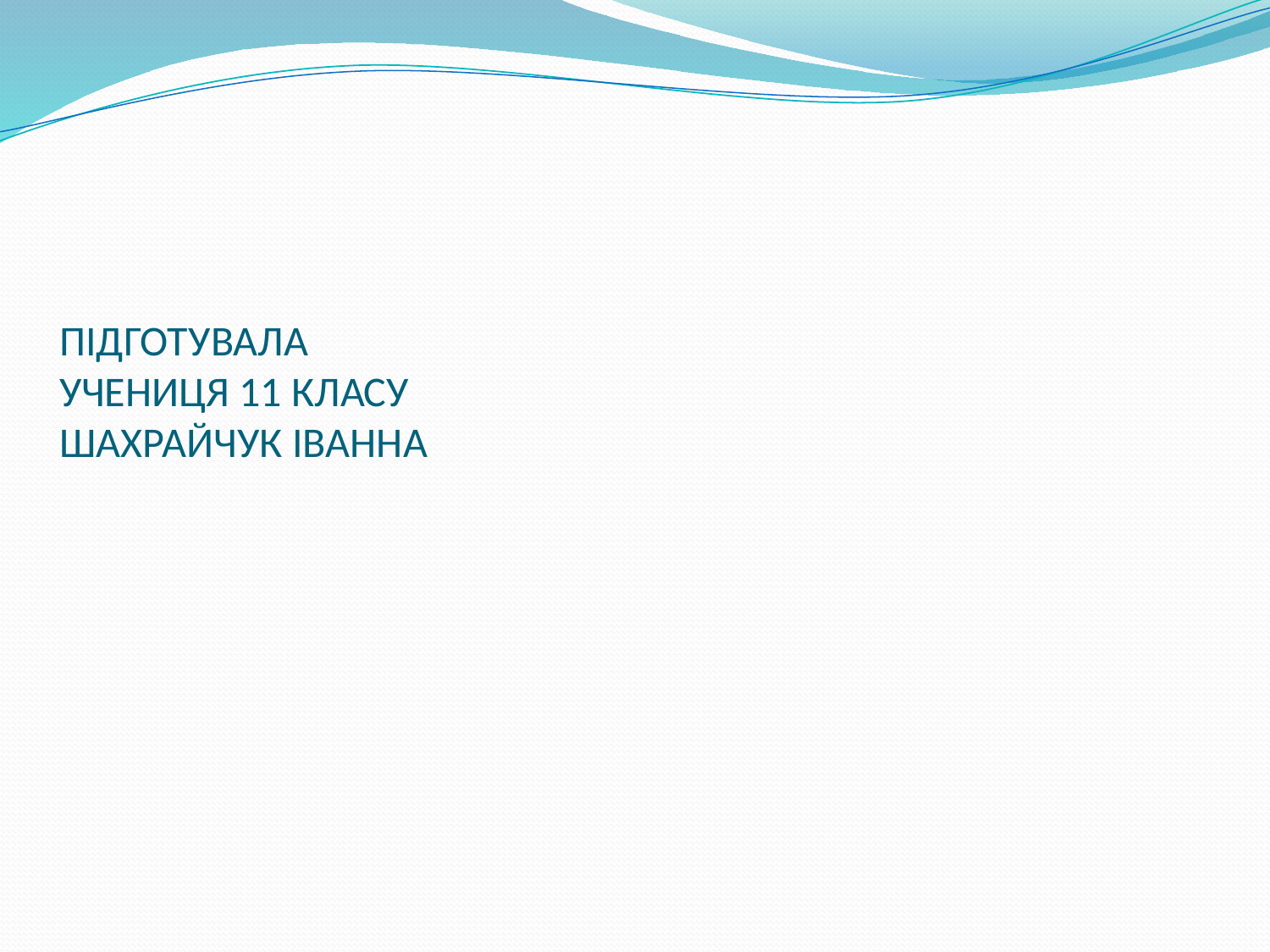

# ПІДГОТУВАЛА УЧЕНИЦЯ 11 КЛАСУ ШАХРАЙЧУК ІВАННА